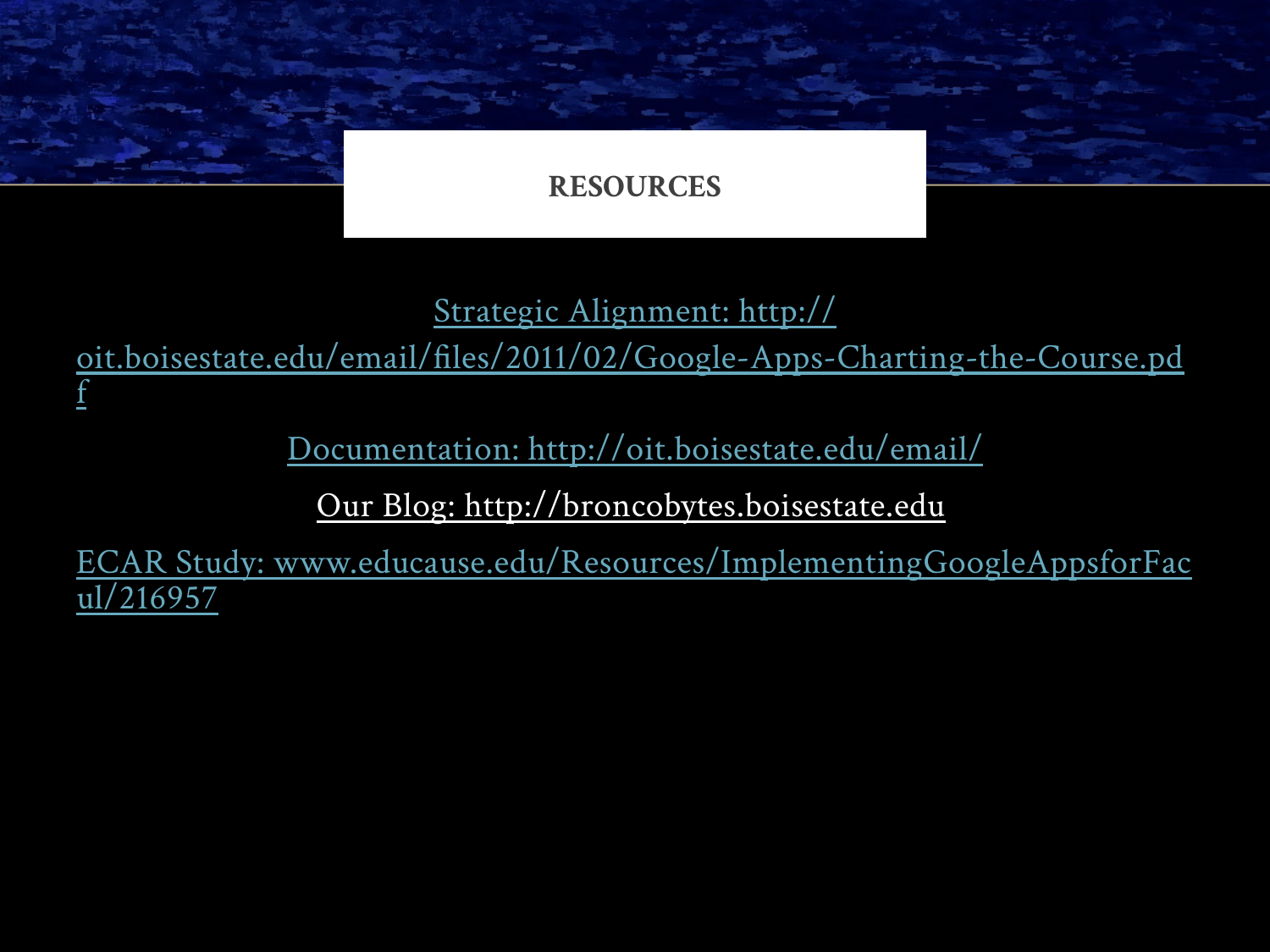

# Resources
Strategic Alignment: http://oit.boisestate.edu/email/files/2011/02/Google-Apps-Charting-the-Course.pdf
Documentation: http://oit.boisestate.edu/email/
Our Blog: http://broncobytes.boisestate.edu
ECAR Study: www.educause.edu/Resources/ImplementingGoogleAppsforFacul/216957